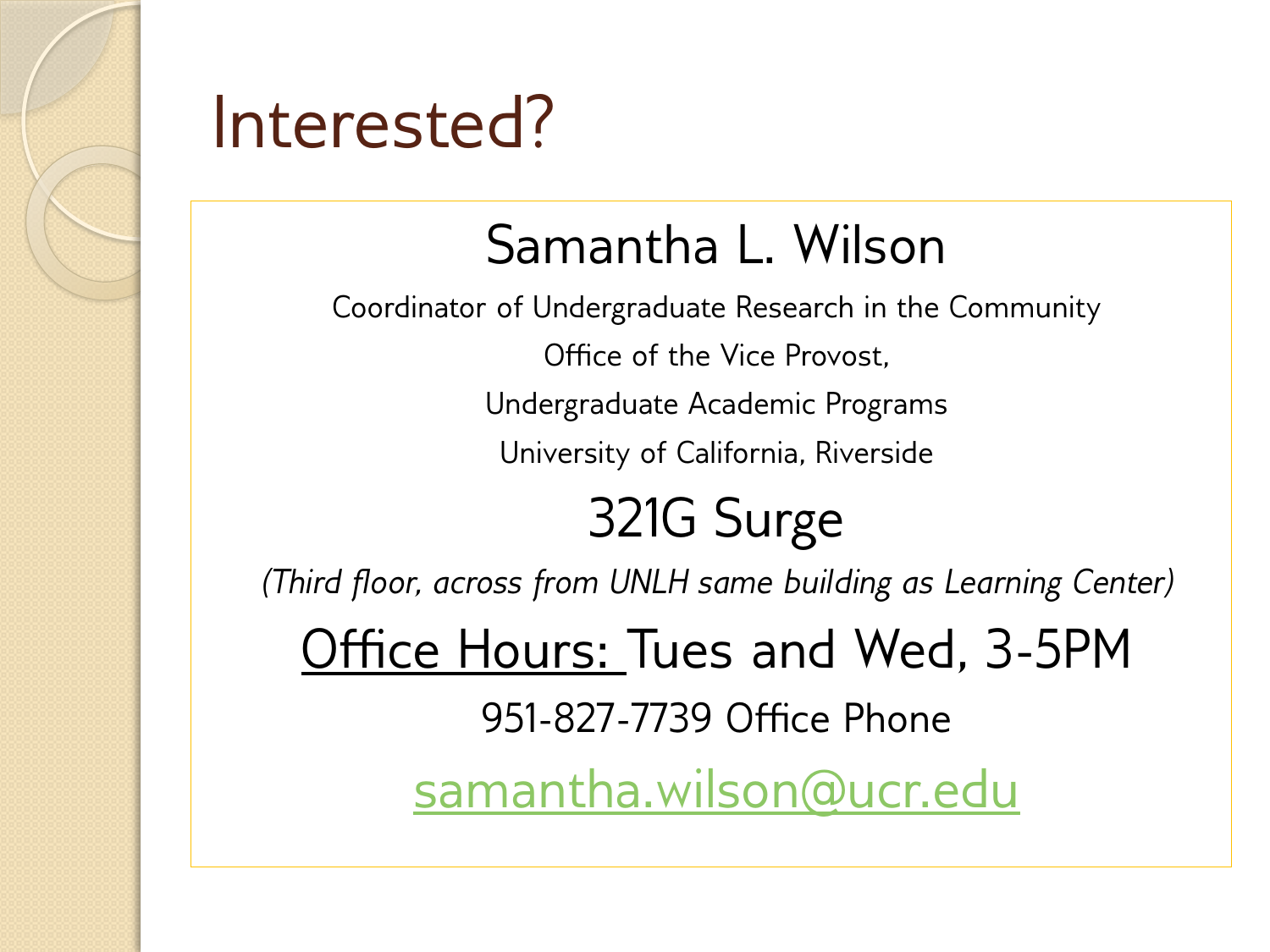

# Interested?
Samantha L. Wilson
Coordinator of Undergraduate Research in the Community
Office of the Vice Provost,
Undergraduate Academic Programs
University of California, Riverside
321G Surge
(Third floor, across from UNLH same building as Learning Center)
Office Hours: Tues and Wed, 3-5PM
951-827-7739 Office Phone
samantha.wilson@ucr.edu